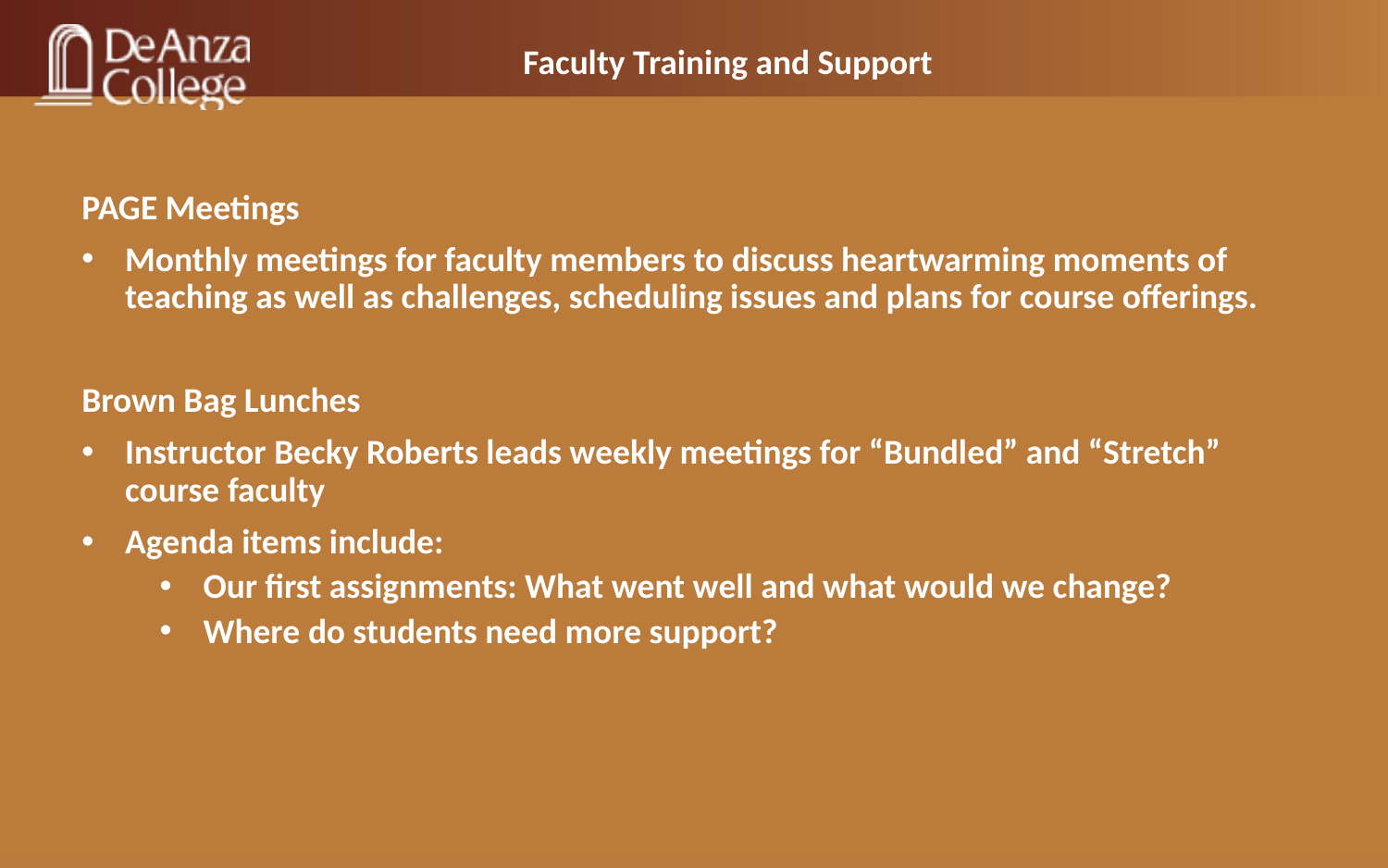

# Faculty Training and Support
PAGE Meetings
Monthly meetings for faculty members to discuss heartwarming moments of teaching as well as challenges, scheduling issues and plans for course offerings.

Brown Bag Lunches
Instructor Becky Roberts leads weekly meetings for “Bundled” and “Stretch” course faculty
Agenda items include:
Our first assignments: What went well and what would we change?
Where do students need more support?